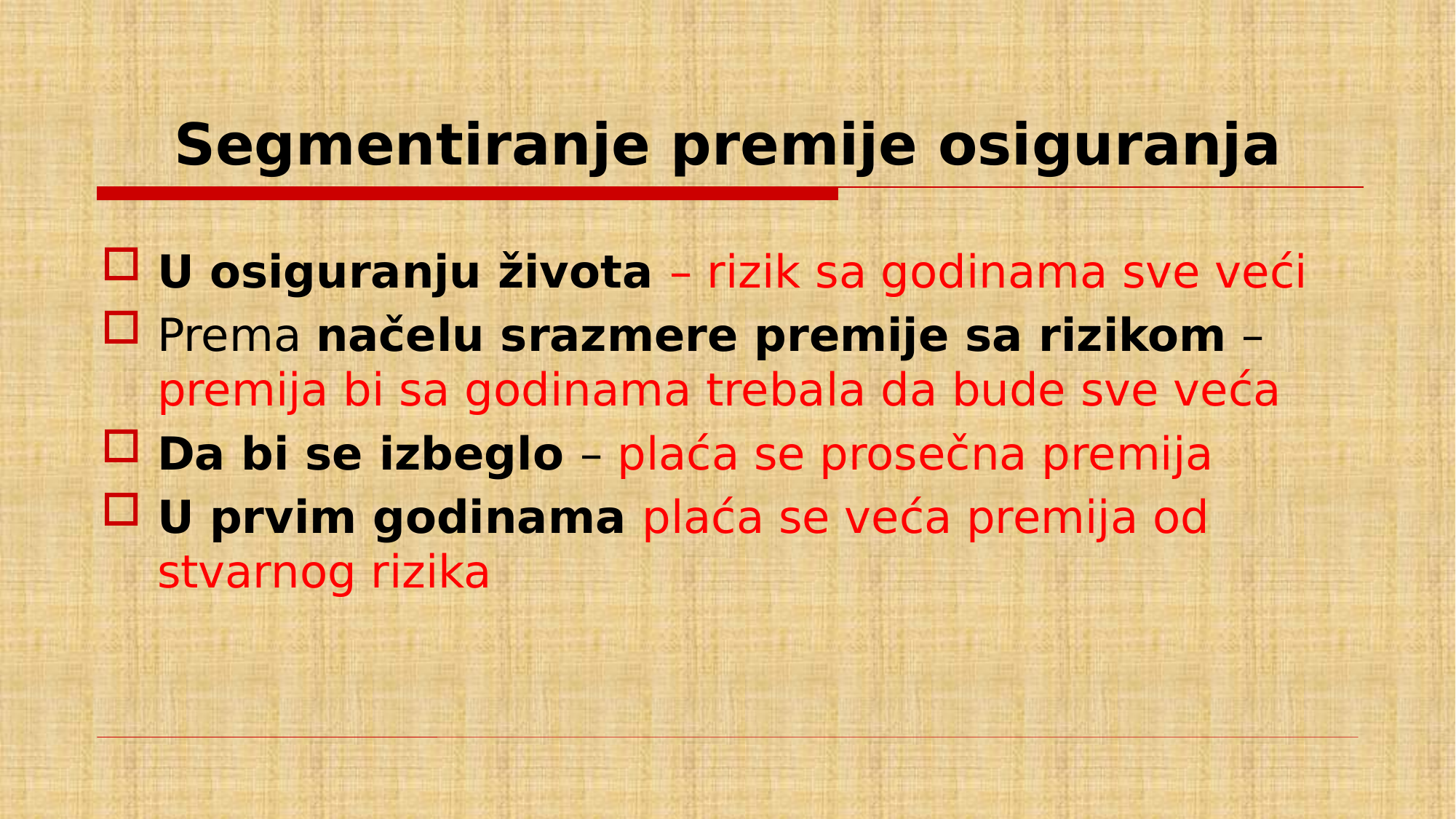

# Segmentiranje premije osiguranja
U osiguranju života – rizik sa godinama sve veći
Prema načelu srazmere premije sa rizikom – premija bi sa godinama trebala da bude sve veća
Da bi se izbeglo – plaća se prosečna premija
U prvim godinama plaća se veća premija od stvarnog rizika